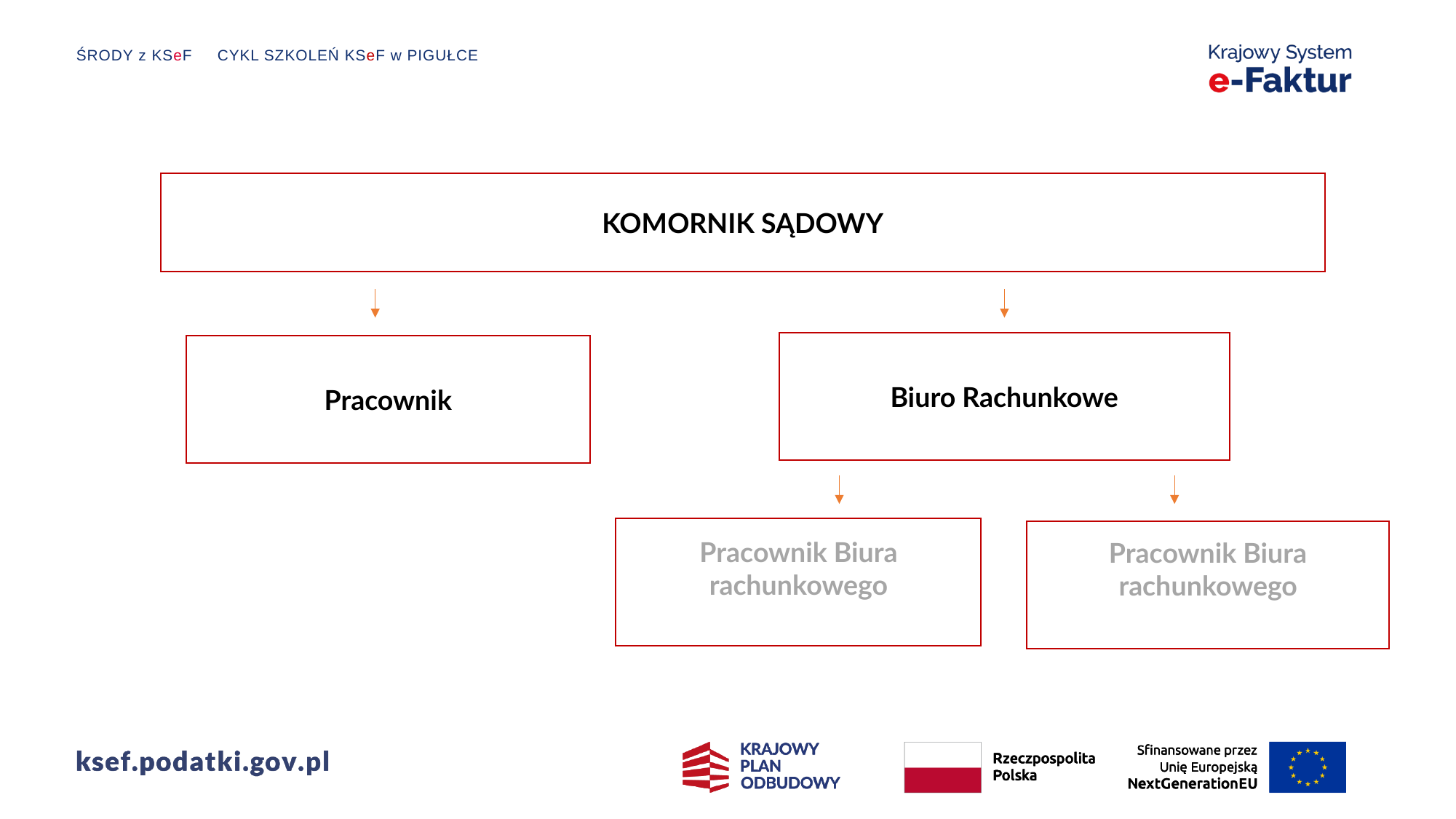

KOMORNIK SĄDOWY
Biuro Rachunkowe
Pracownik
Pracownik Biura rachunkowego

Pracownik Biura rachunkowego